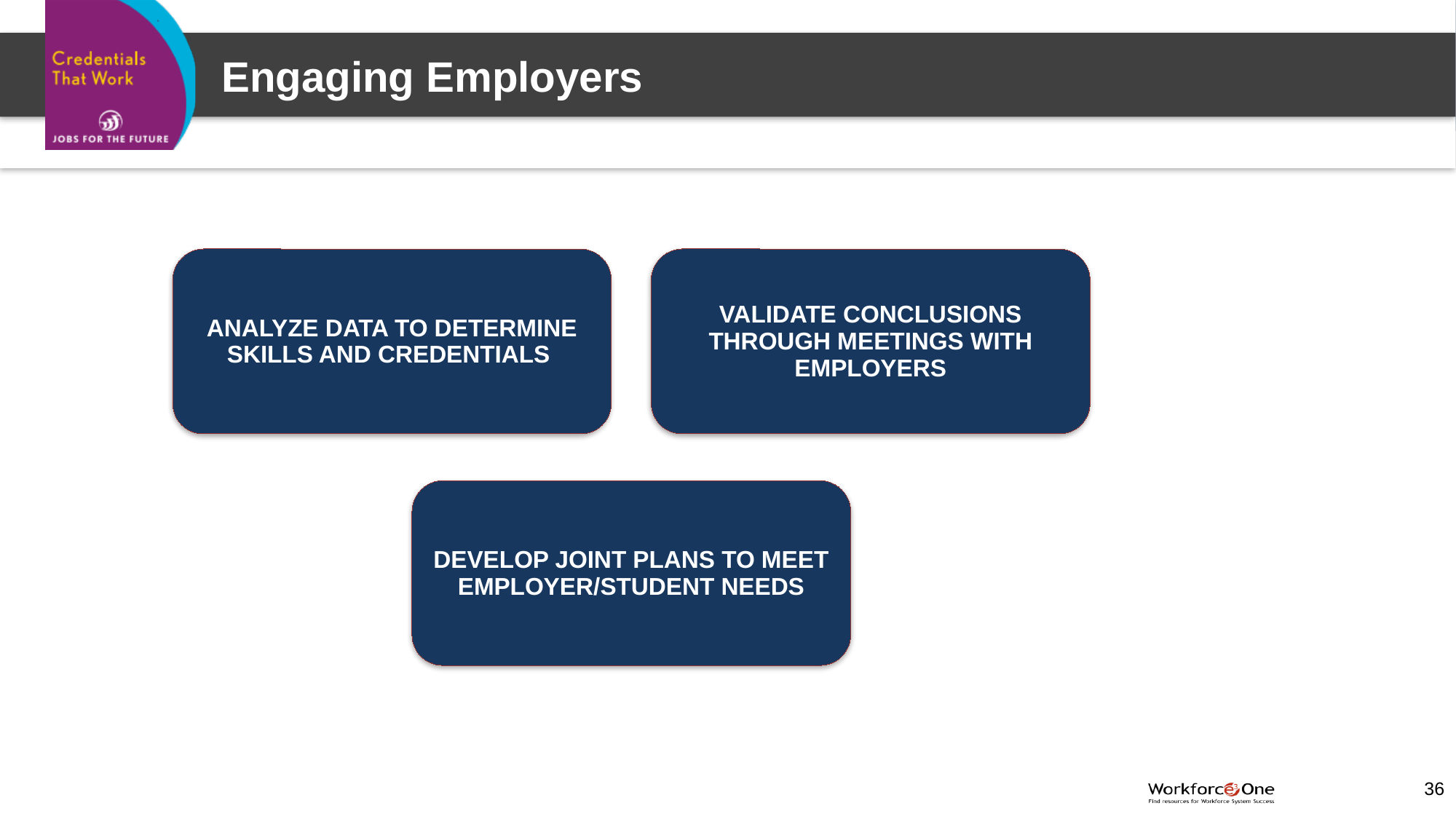

# Engaging Employers
ANALYZE DATA TO DETERMINE SKILLS AND CREDENTIALS
VALIDATE CONCLUSIONS THROUGH MEETINGS WITH EMPLOYERS
DEVELOP JOINT PLANS TO MEET EMPLOYER/STUDENT NEEDS
36